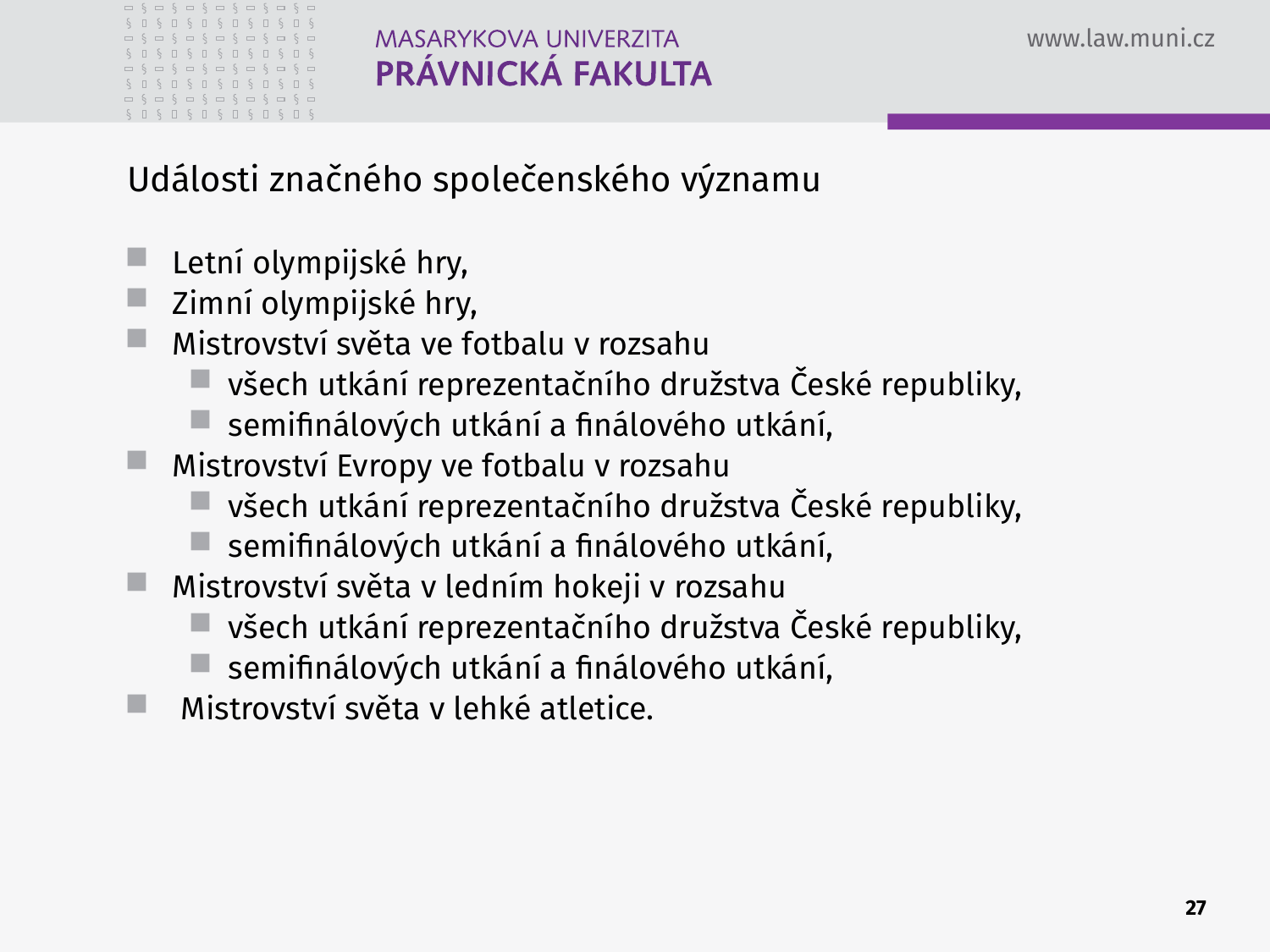

# Události značného společenského významu
Letní olympijské hry,
Zimní olympijské hry,
Mistrovství světa ve fotbalu v rozsahu
všech utkání reprezentačního družstva České republiky,
semifinálových utkání a finálového utkání,
Mistrovství Evropy ve fotbalu v rozsahu
všech utkání reprezentačního družstva České republiky,
semifinálových utkání a finálového utkání,
Mistrovství světa v ledním hokeji v rozsahu
všech utkání reprezentačního družstva České republiky,
semifinálových utkání a finálového utkání,
 Mistrovství světa v lehké atletice.
27